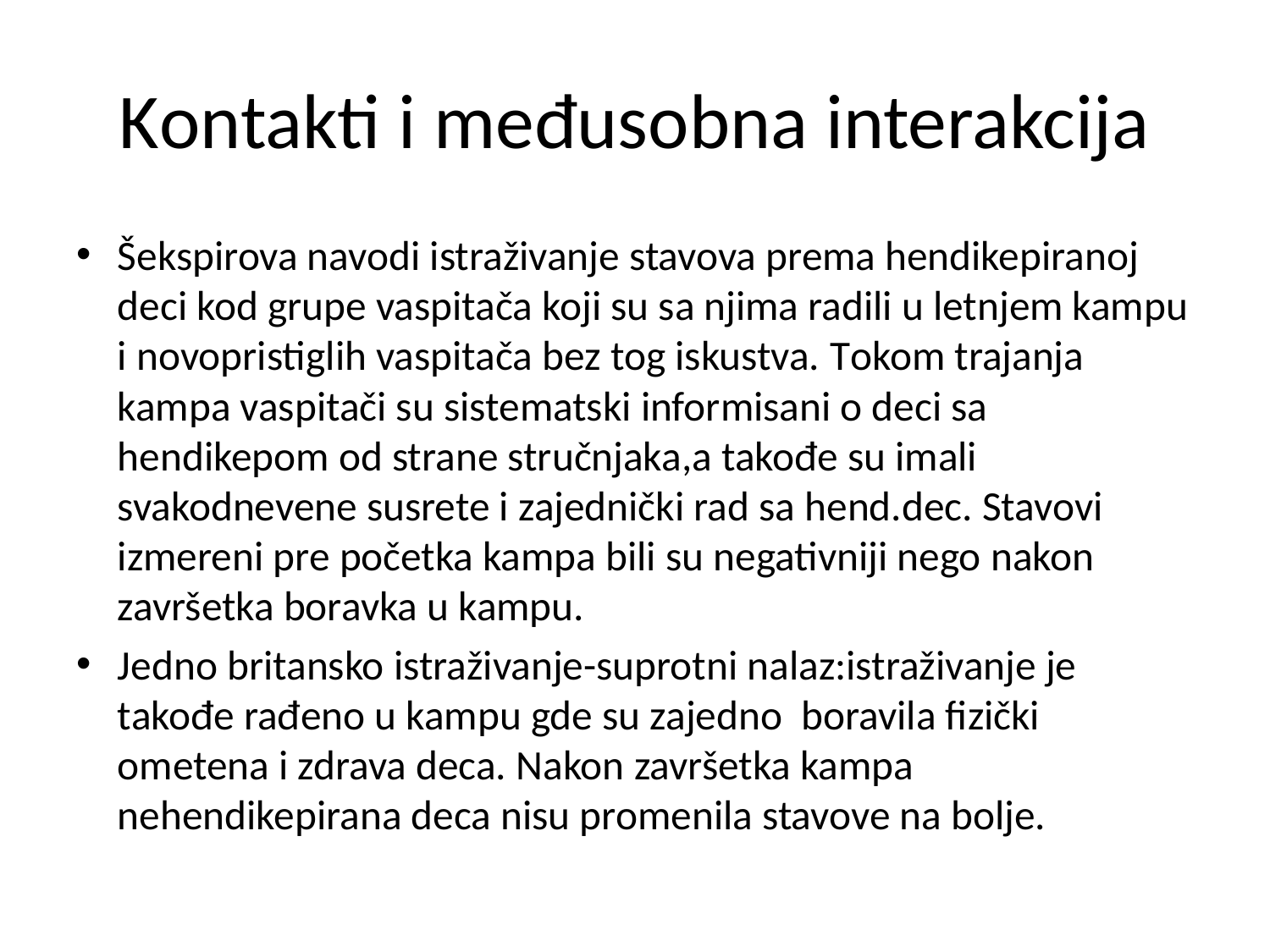

# Kontakti i međusobna interakcija
Šekspirova navodi istraživanje stavova prema hendikepiranoj deci kod grupe vaspitača koji su sa njima radili u letnjem kampu i novopristiglih vaspitača bez tog iskustva. Tokom trajanja kampa vaspitači su sistematski informisani o deci sa hendikepom od strane stručnjaka,a takođe su imali svakodnevene susrete i zajednički rad sa hend.dec. Stavovi izmereni pre početka kampa bili su negativniji nego nakon završetka boravka u kampu.
Jedno britansko istraživanje-suprotni nalaz:istraživanje je takođe rađeno u kampu gde su zajedno  boravila fizički ometena i zdrava deca. Nakon završetka kampa nehendikepirana deca nisu promenila stavove na bolje.